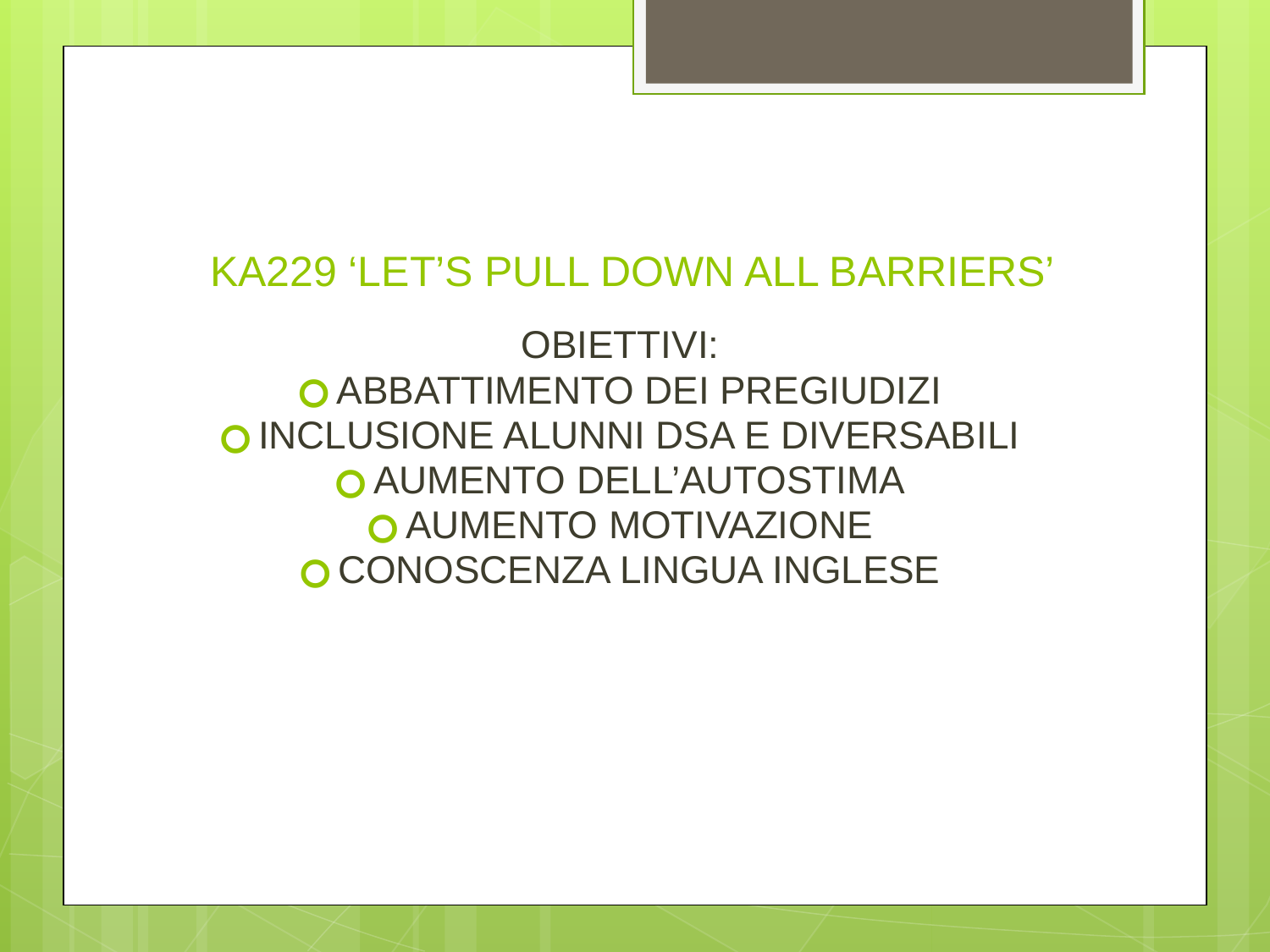

# KA229 ‘LET’S PULL DOWN ALL BARRIERS’
OBIETTIVI:
ABBATTIMENTO DEI PREGIUDIZI
INCLUSIONE ALUNNI DSA E DIVERSABILI
AUMENTO DELL’AUTOSTIMA
AUMENTO MOTIVAZIONE
CONOSCENZA LINGUA INGLESE